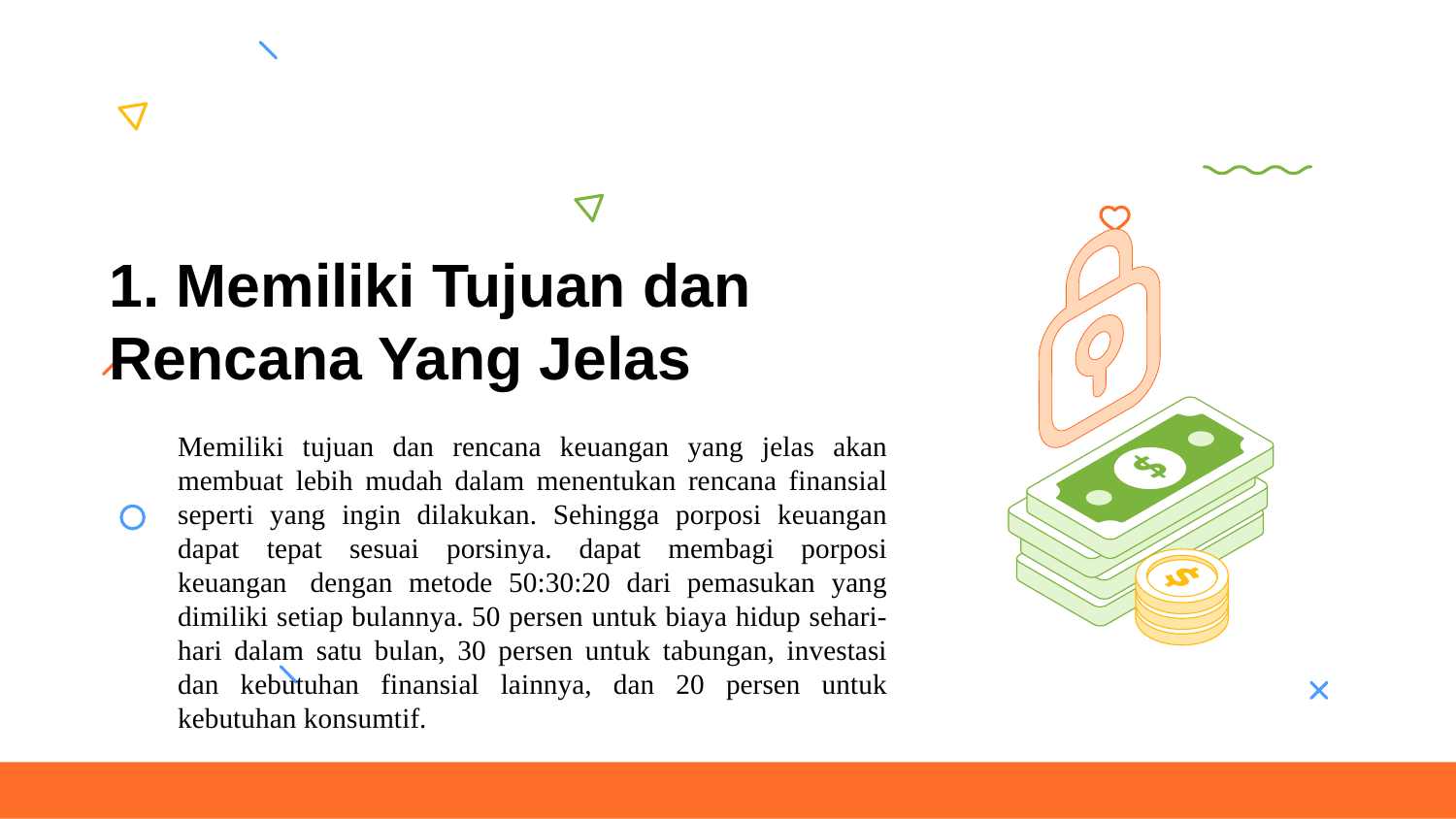

1. Memiliki Tujuan dan Rencana Yang Jelas
Memiliki tujuan dan rencana keuangan yang jelas akan membuat lebih mudah dalam menentukan rencana finansial seperti yang ingin dilakukan. Sehingga porposi keuangan dapat tepat sesuai porsinya. dapat membagi porposi keuangan  dengan metode 50:30:20 dari pemasukan yang dimiliki setiap bulannya. 50 persen untuk biaya hidup sehari-hari dalam satu bulan, 30 persen untuk tabungan, investasi dan kebutuhan finansial lainnya, dan 20 persen untuk kebutuhan konsumtif.